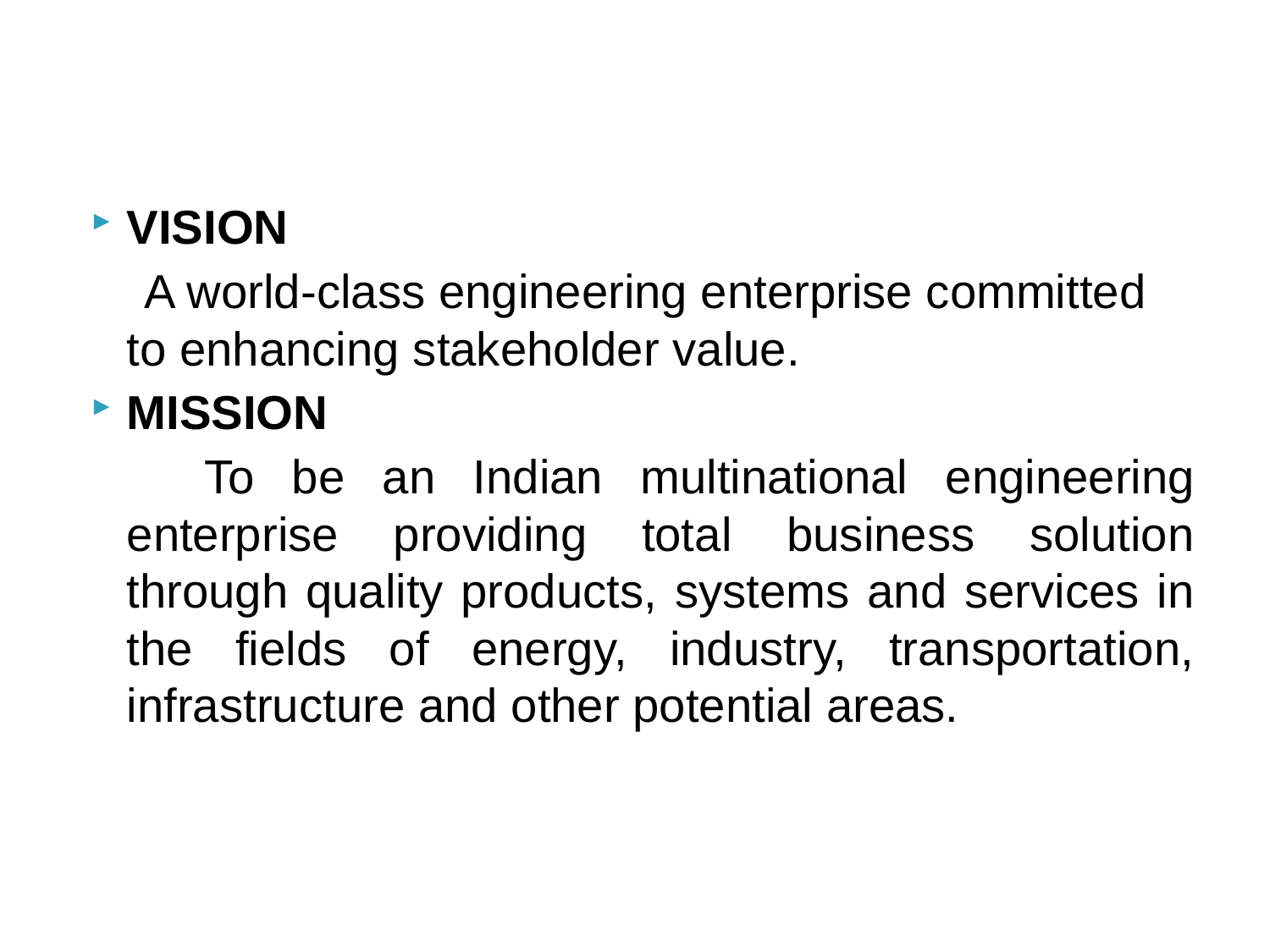

VISION
    A world-class engineering enterprise committed to enhancing stakeholder value.
MISSION
   To be an Indian multinational engineering enterprise providing total business solution through quality products, systems and services in the fields of energy, industry, transportation, infrastructure and other potential areas.